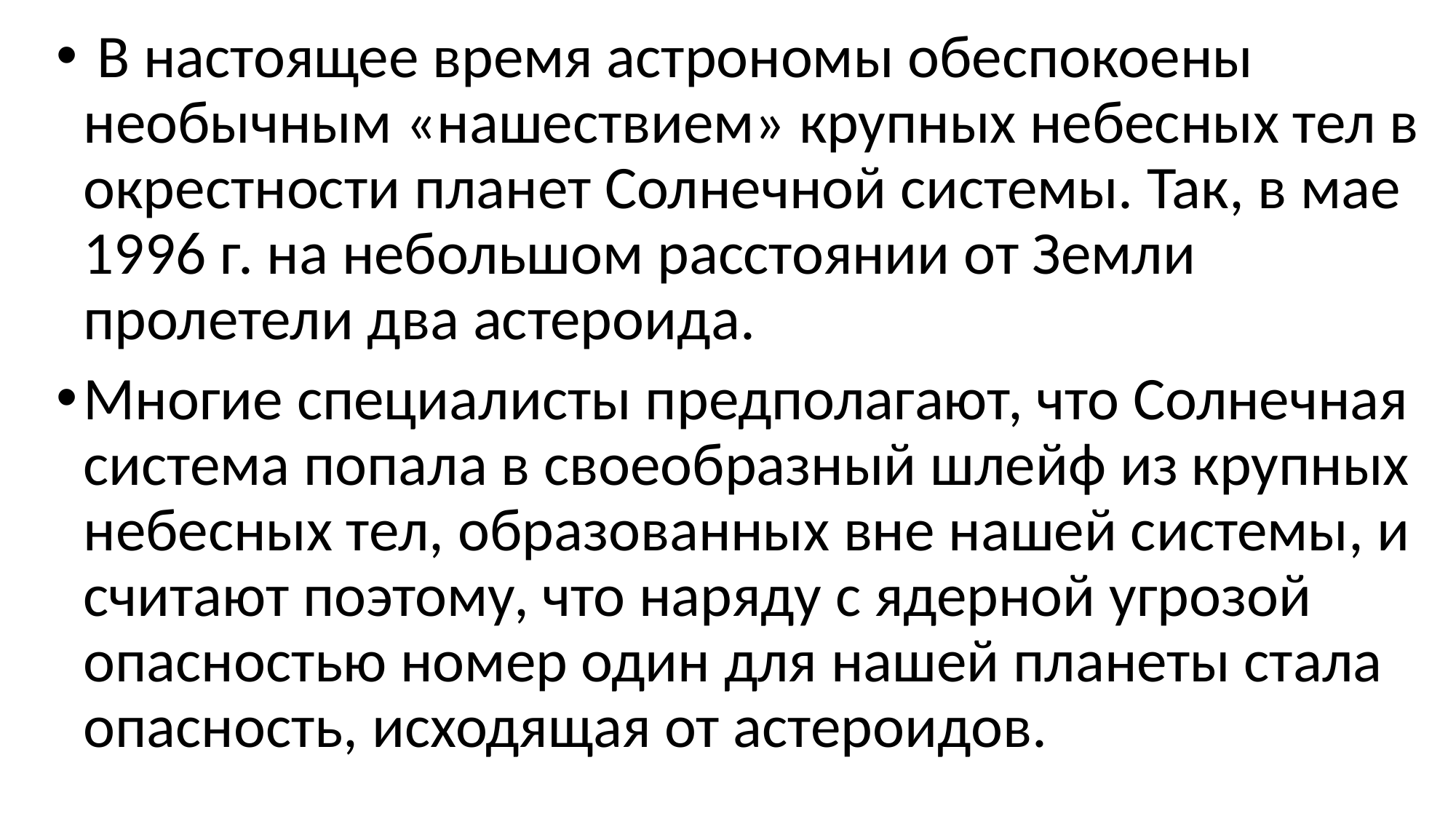

В настоящее время астрономы обеспокоены необычным «нашествием» крупных небесных тел в окрестности планет Солнечной системы. Так, в мае 1996 г. на небольшом расстоянии от Земли пролетели два астероида.
Многие специалисты предполагают, что Солнечная система попала в своеобразный шлейф из крупных небесных тел, образованных вне нашей системы, и считают поэтому, что наряду с ядерной угрозой опасностью номер один для нашей планеты стала опасность, исходящая от астероидов.
#